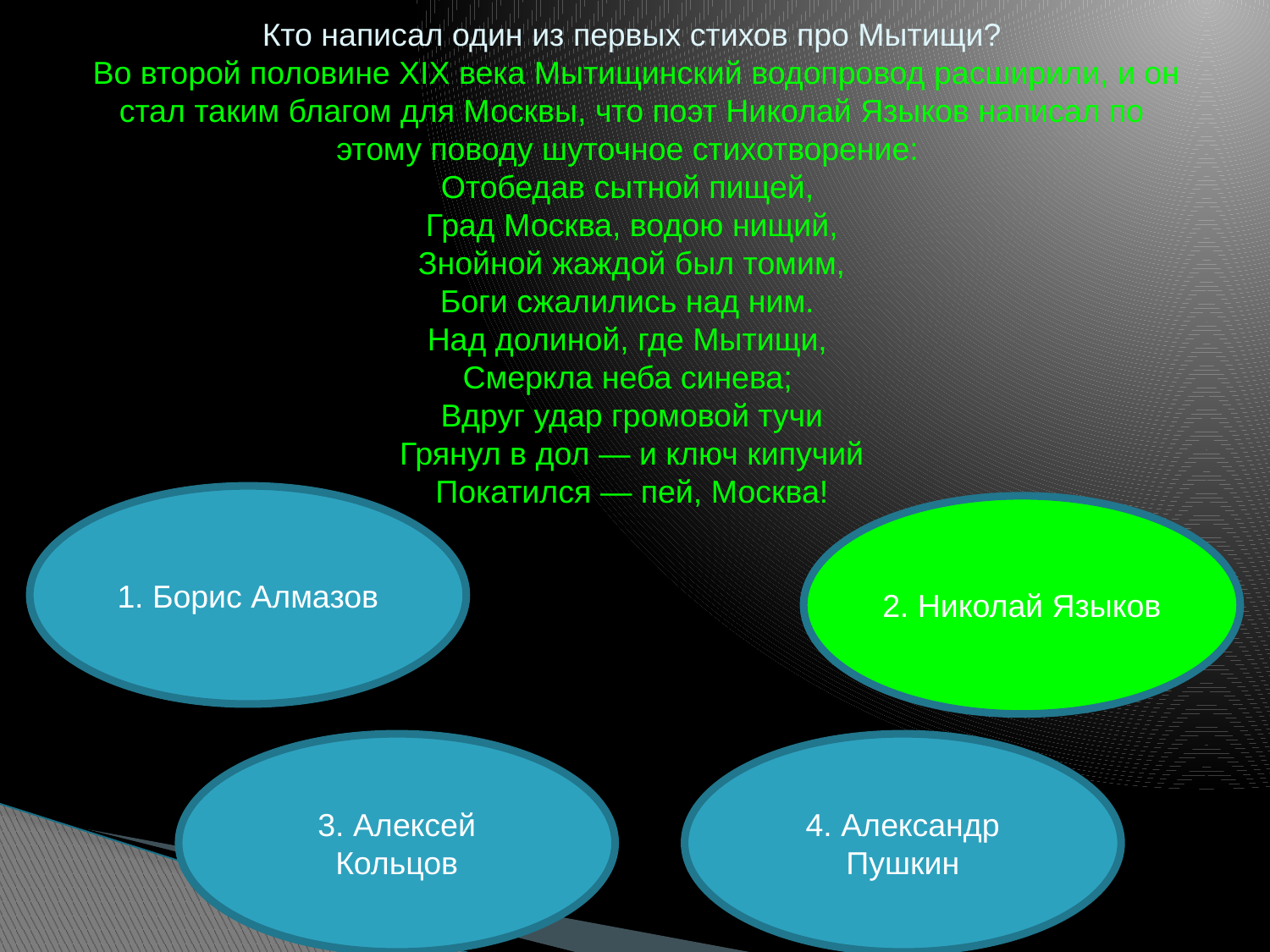

# Кто написал один из первых стихов про Мытищи? Во второй половине XIX века Мытищинский водопровод расширили, и он стал таким благом для Москвы, что поэт Николай Языков написал по этому поводу шуточное стихотворение: Отобедав сытной пищей, Град Москва, водою нищий, Знойной жаждой был томим, Боги сжалились над ним. Над долиной, где Мытищи, Смеркла неба синева; Вдруг удар громовой тучи Грянул в дол — и ключ кипучий Покатился — пей, Москва!
1. Борис Алмазов
2. Николай Языков

3. Алексей Кольцов

4. Александр Пушкин